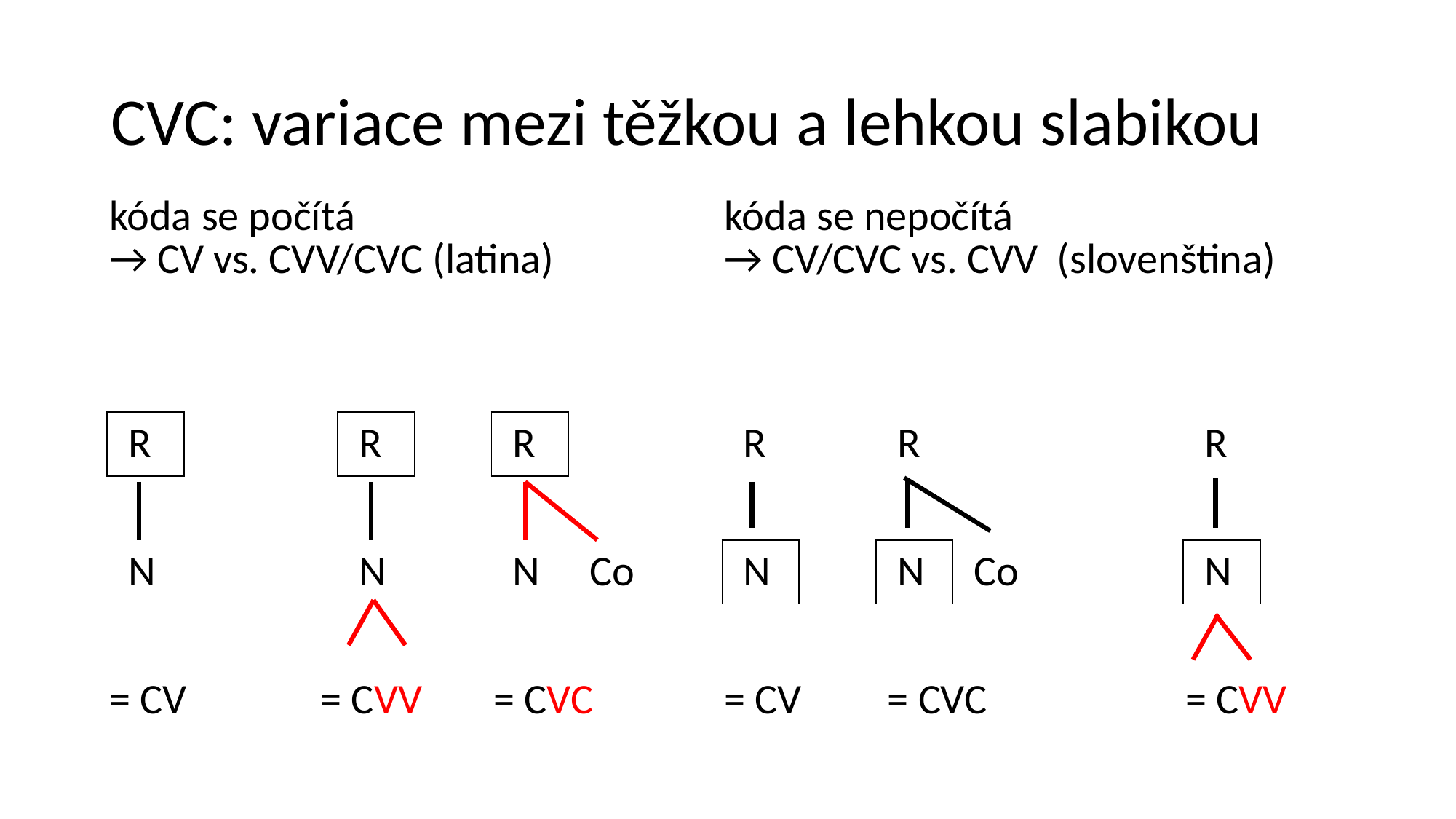

# CVC: variace mezi těžkou a lehkou slabikou
| kóda se počítá → CV vs. CVV/CVC (latina) |  |  |  |  |  |  |  | kóda se nepočítá → CV/CVC vs. CVV (slovenština) |  |  |  |  |  |  |  |
| --- | --- | --- | --- | --- | --- | --- | --- | --- | --- | --- | --- | --- | --- | --- | --- |
|  |  |  |  |  |  |  |  |  |  |  |  |  |  |  |  |
| R |  |  | R |  | R |  |  | R |  | R |  |  |  | R |  |
|  |  |  |  |  |  |  |  |  |  |  |  |  |  |  |  |
| N |  |  | N |  | N | Co |  | N |  | N | Co |  |  | N |  |
|  |  |  |  |  |  |  |  |  |  |  |  |  |  |  |  |
| = CV |  | = CVV |  |  | = CVC |  |  | = CV |  | = CVC |  |  |  | = CVV |  |